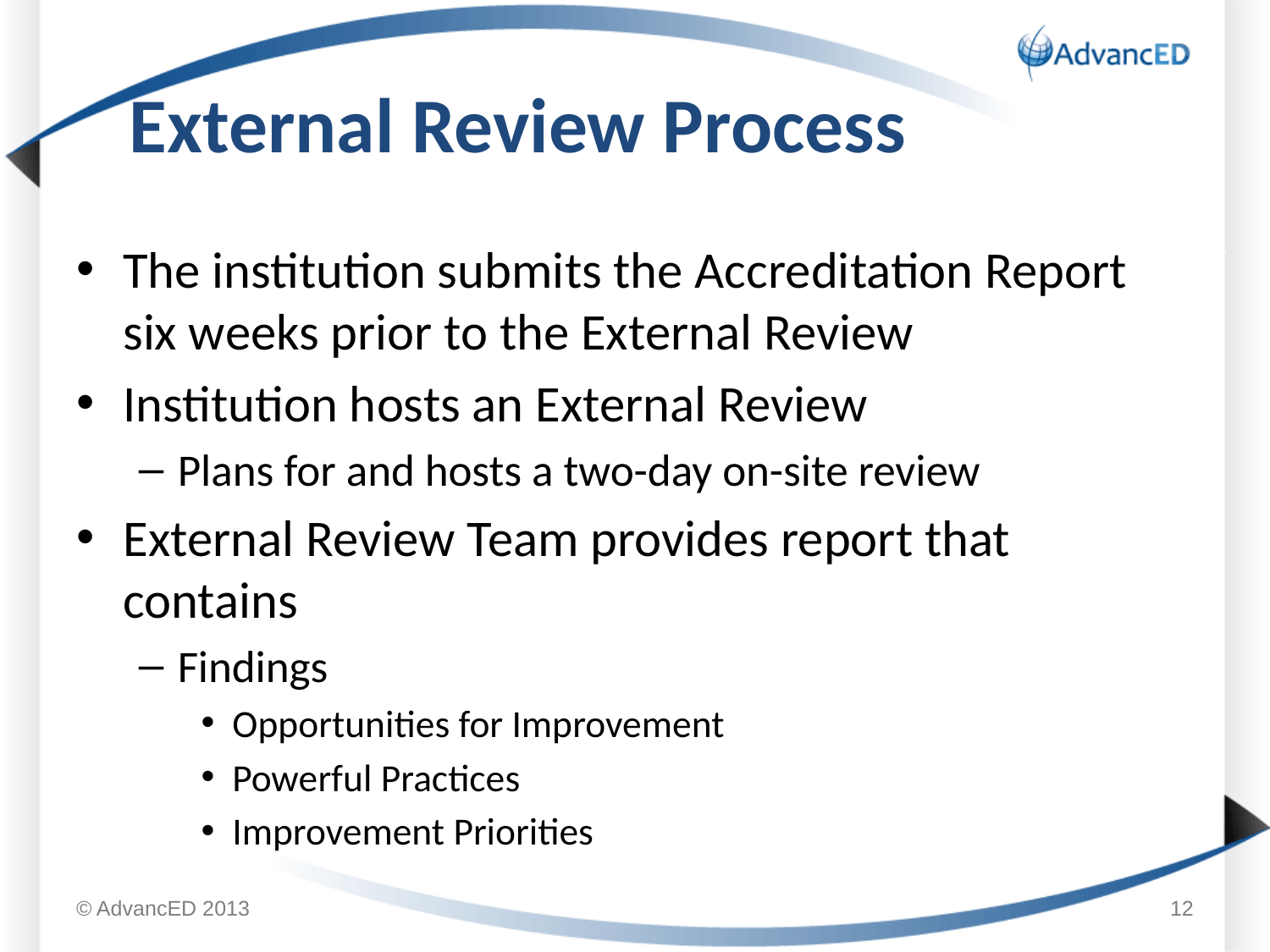

# External Review Process
The institution submits the Accreditation Report six weeks prior to the External Review
Institution hosts an External Review
Plans for and hosts a two-day on-site review
External Review Team provides report that contains
Findings
Opportunities for Improvement
Powerful Practices
Improvement Priorities
© AdvancED 2013
12